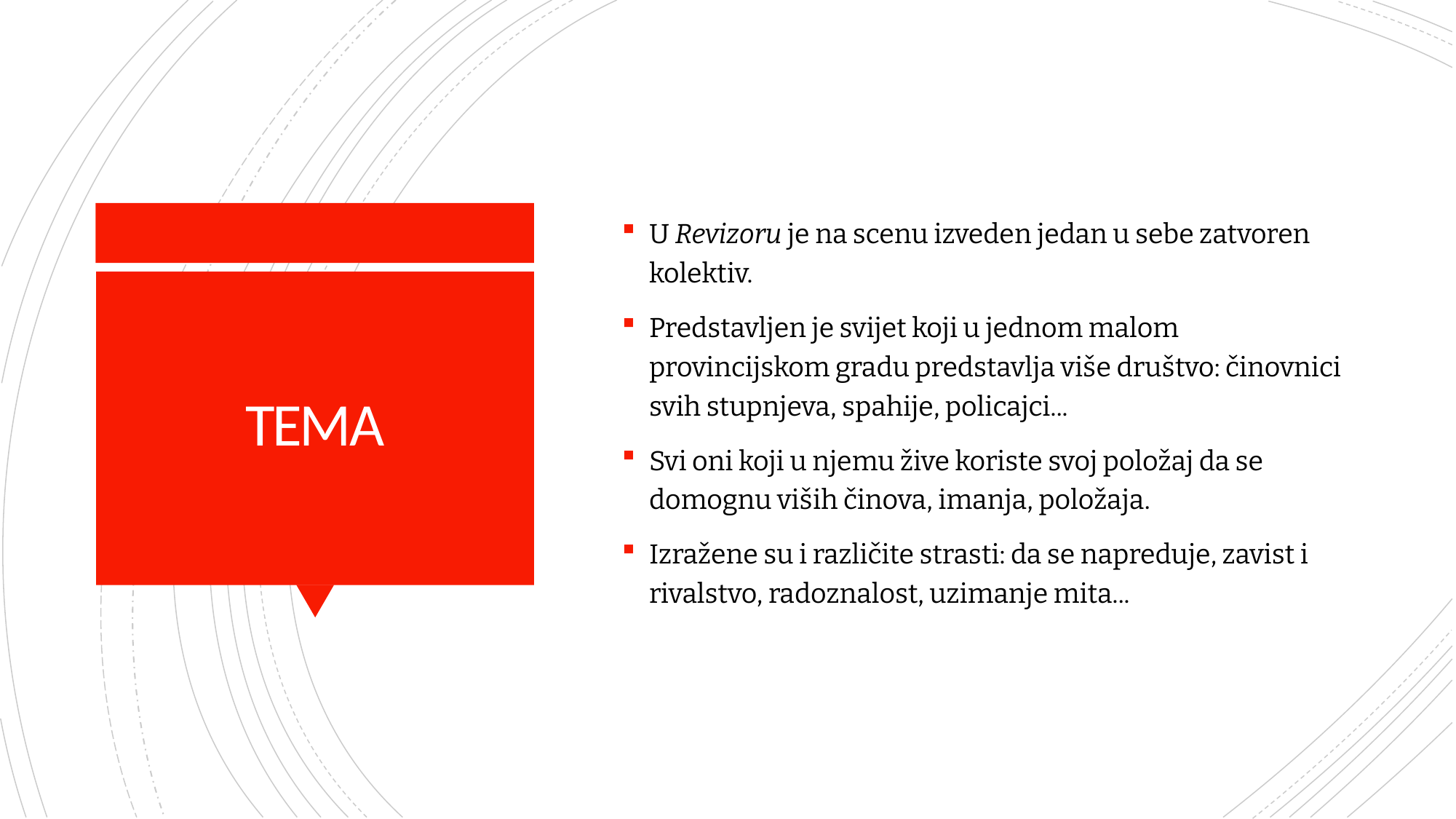

U Revizoru je na scenu izveden jedan u sebe zatvoren kolektiv.
Predstavljen je svijet koji u jednom malom provincijskom gradu predstavlja više društvo: činovnici svih stupnjeva, spahije, policajci...
Svi oni koji u njemu žive koriste svoj položaj da se domognu viših činova, imanja, položaja.
Izražene su i različite strasti: da se napreduje, zavist i rivalstvo, radoznalost, uzimanje mita...
# TEMA